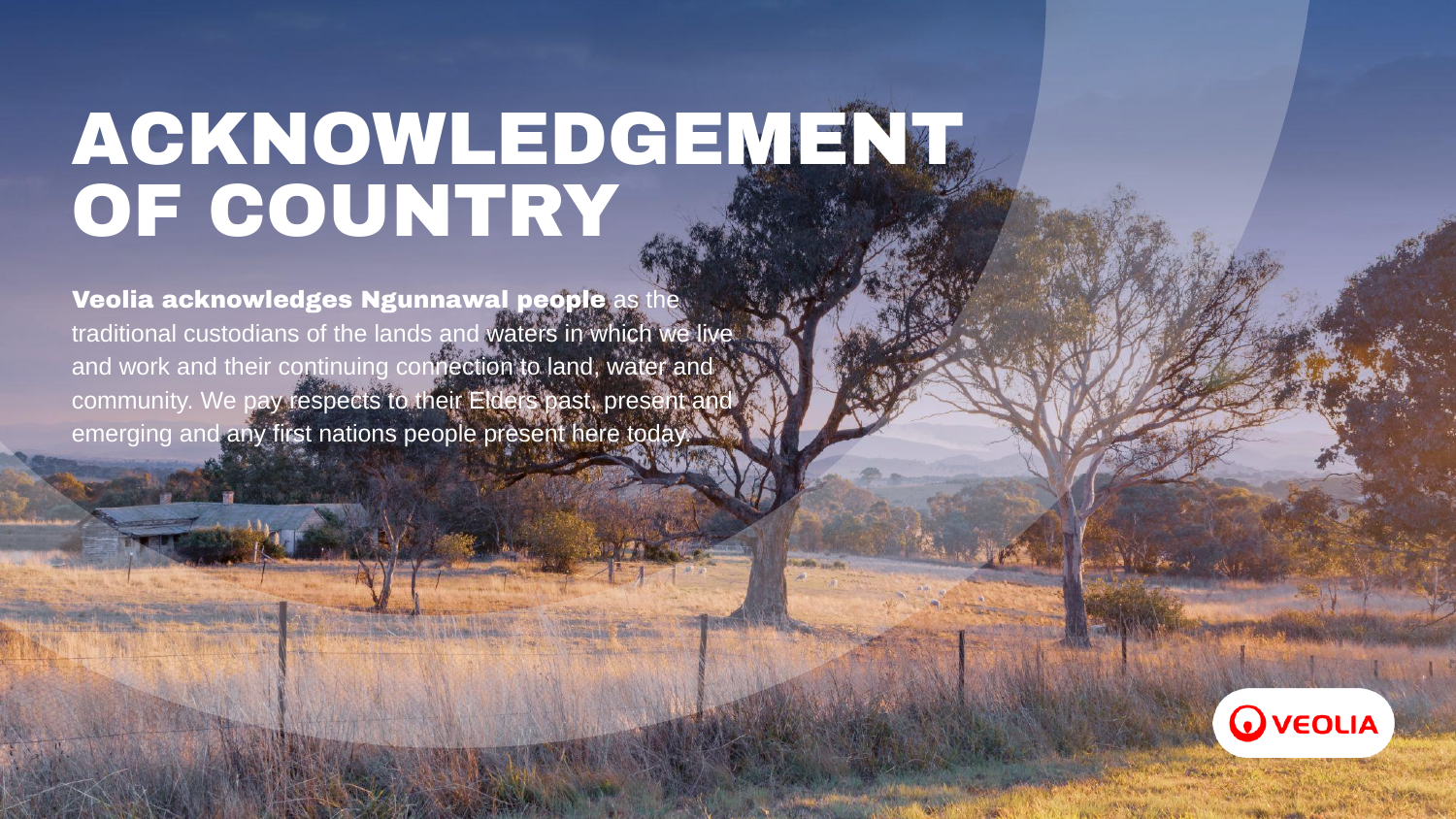

# ACKNOWLEDGEMENT OF COUNTRY
Veolia acknowledges Ngunnawal people as the traditional custodians of the lands and waters in which we live and work and their continuing connection to land, water and community. We pay respects to their Elders past, present and emerging and any first nations people present here today.